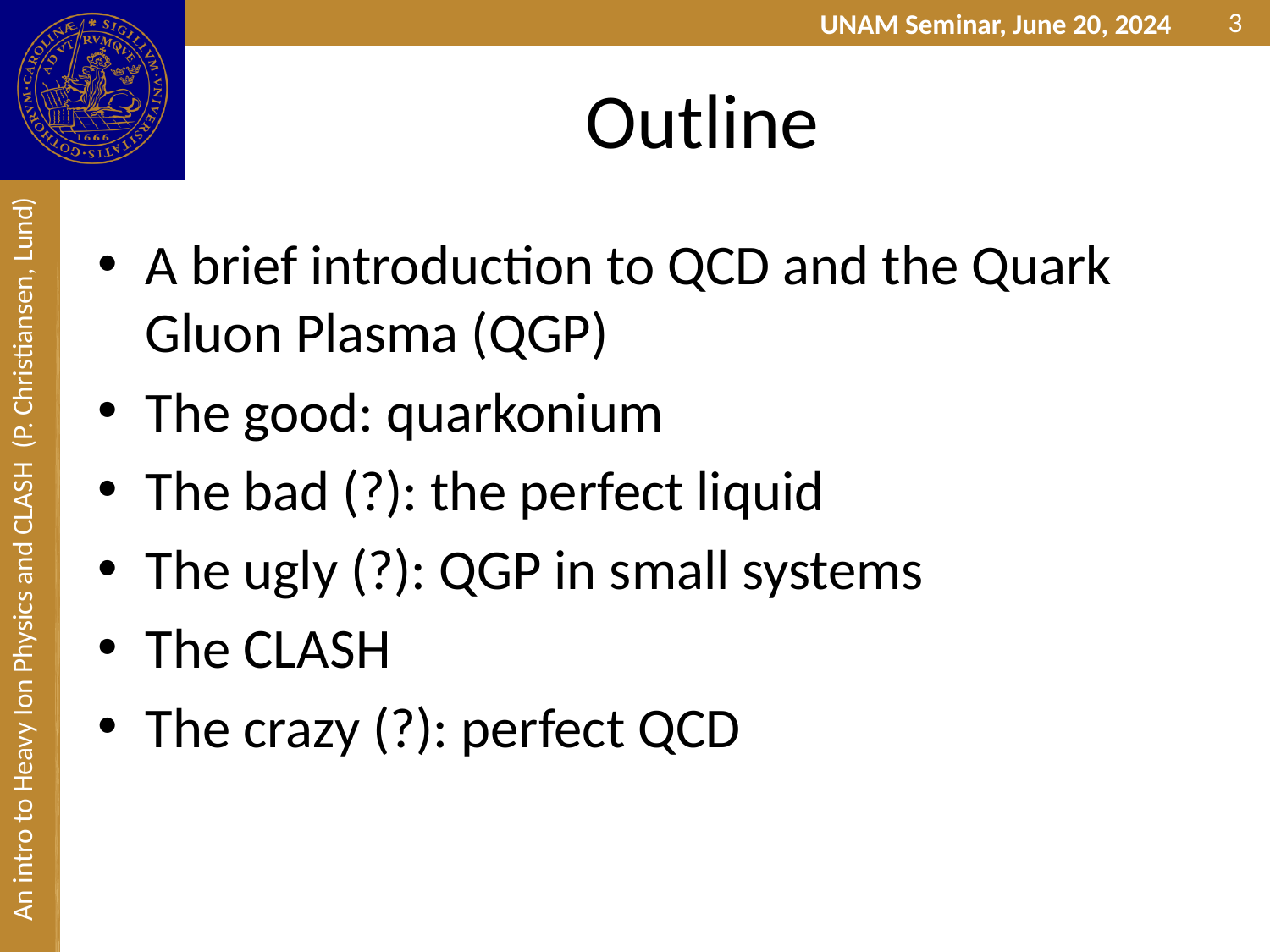

3
# Outline
A brief introduction to QCD and the Quark Gluon Plasma (QGP)
The good: quarkonium
The bad (?): the perfect liquid
The ugly (?): QGP in small systems
The CLASH
The crazy (?): perfect QCD